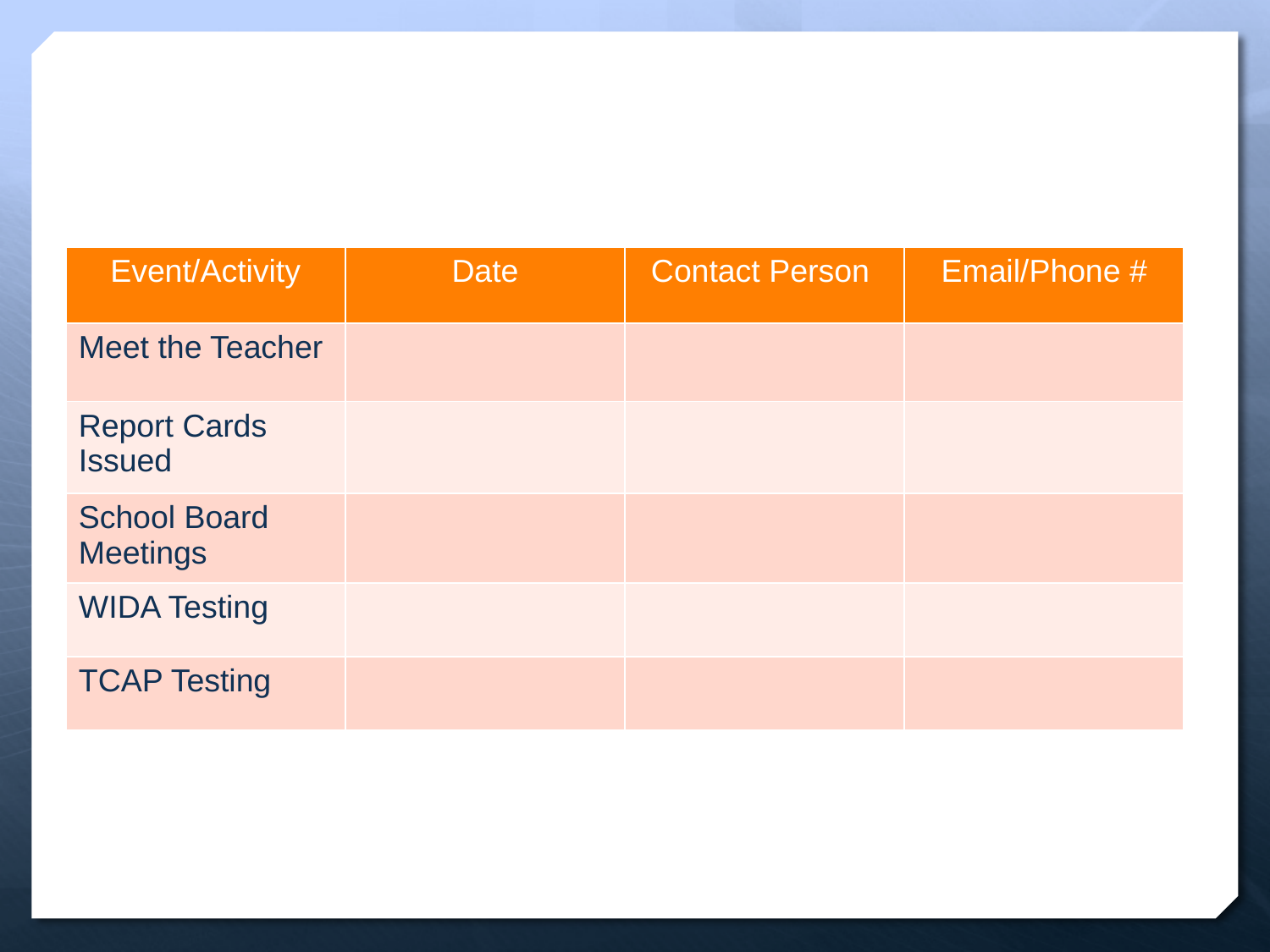

| Event/Activity​ | Date​ | Contact Person ​ | Email/Phone #​ |
| --- | --- | --- | --- |
| Meet the Teacher​ | ​ | ​ | ​ |
| Report Cards Issued​ | ​ | ​ | ​ |
| School Board Meetings​ | ​ | ​ | ​ |
| WIDA Testing​ | ​ | ​ | ​ |
| TCAP Testing ​ | ​ | ​ | ​ |